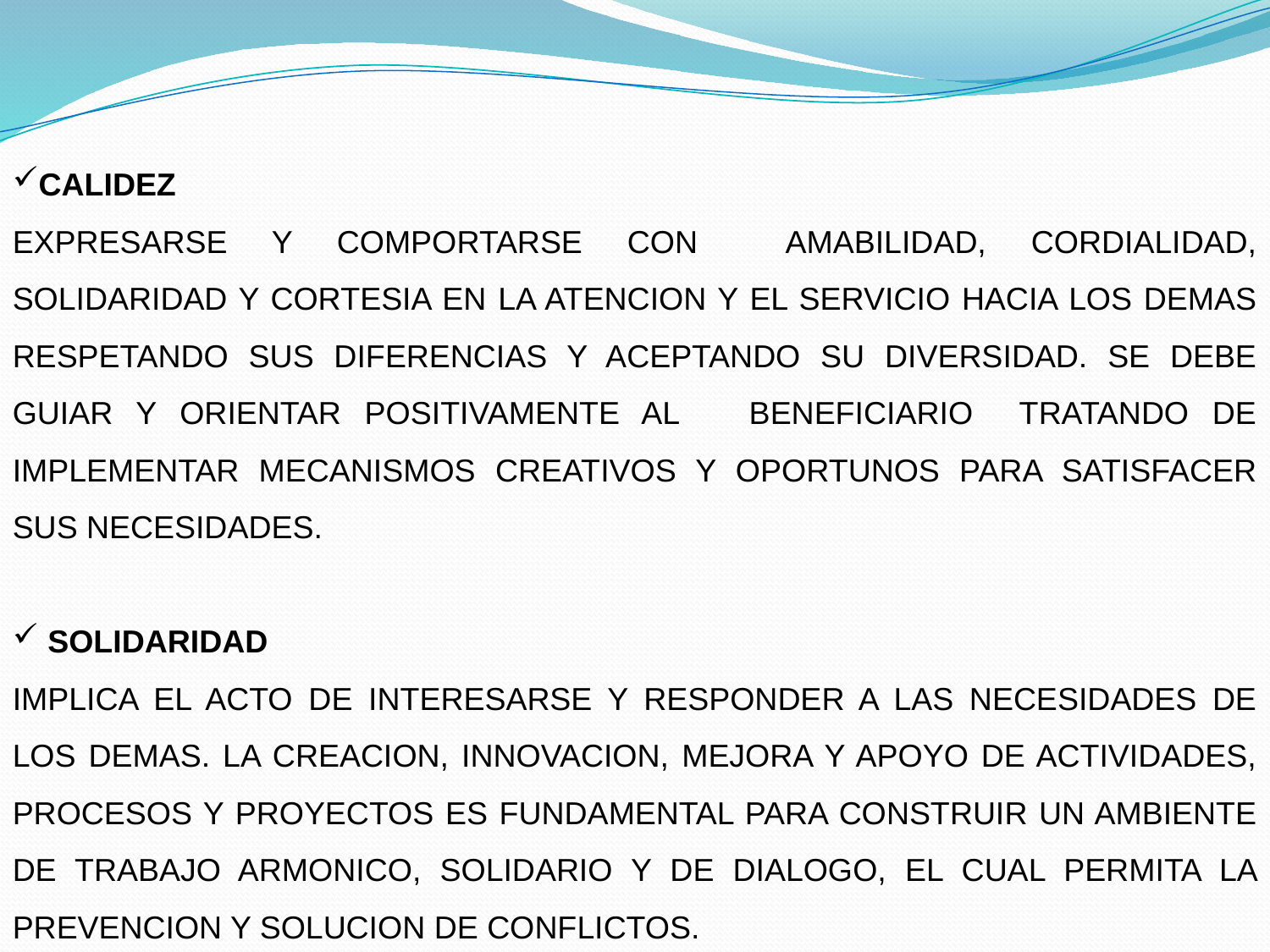

CALIDEZ
EXPRESARSE Y COMPORTARSE CON  AMABILIDAD, CORDIALIDAD, SOLIDARIDAD Y CORTESIA EN LA ATENCION Y EL SERVICIO HACIA LOS DEMAS RESPETANDO SUS DIFERENCIAS Y ACEPTANDO SU DIVERSIDAD. SE DEBE GUIAR Y ORIENTAR POSITIVAMENTE AL   BENEFICIARIO  TRATANDO DE IMPLEMENTAR MECANISMOS CREATIVOS Y OPORTUNOS PARA SATISFACER SUS NECESIDADES.

 SOLIDARIDAD
IMPLICA EL ACTO DE INTERESARSE Y RESPONDER A LAS NECESIDADES DE LOS DEMAS. LA CREACION, INNOVACION, MEJORA Y APOYO DE ACTIVIDADES, PROCESOS Y PROYECTOS ES FUNDAMENTAL PARA CONSTRUIR UN AMBIENTE DE TRABAJO ARMONICO, SOLIDARIO Y DE DIALOGO, EL CUAL PERMITA LA PREVENCION Y SOLUCION DE CONFLICTOS.